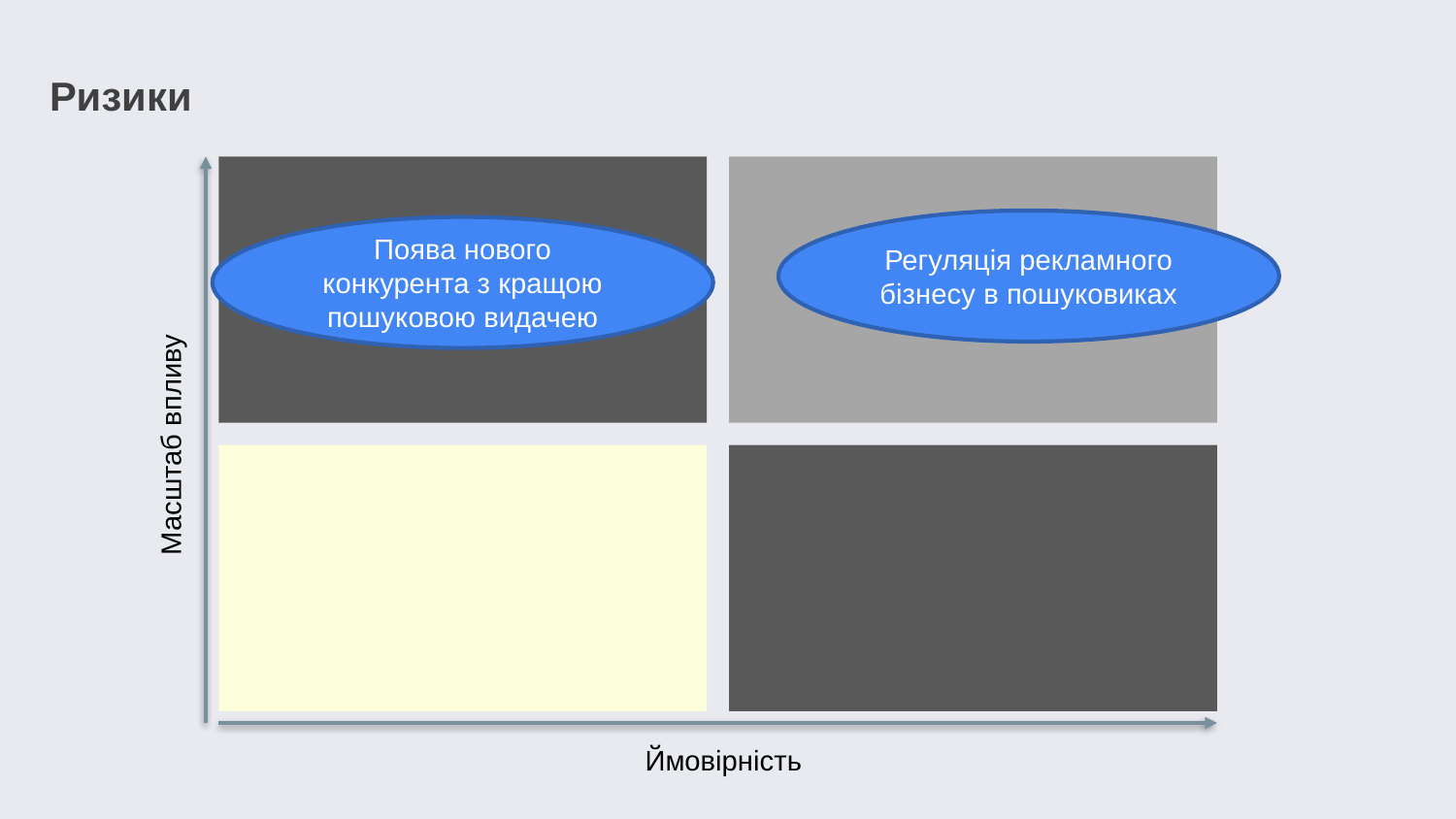

# Ризики

Регуляція рекламного бізнесу в пошуковиках
Поява нового конкурента з кращою пошуковою видачею
Масштаб впливу
Ймовірність